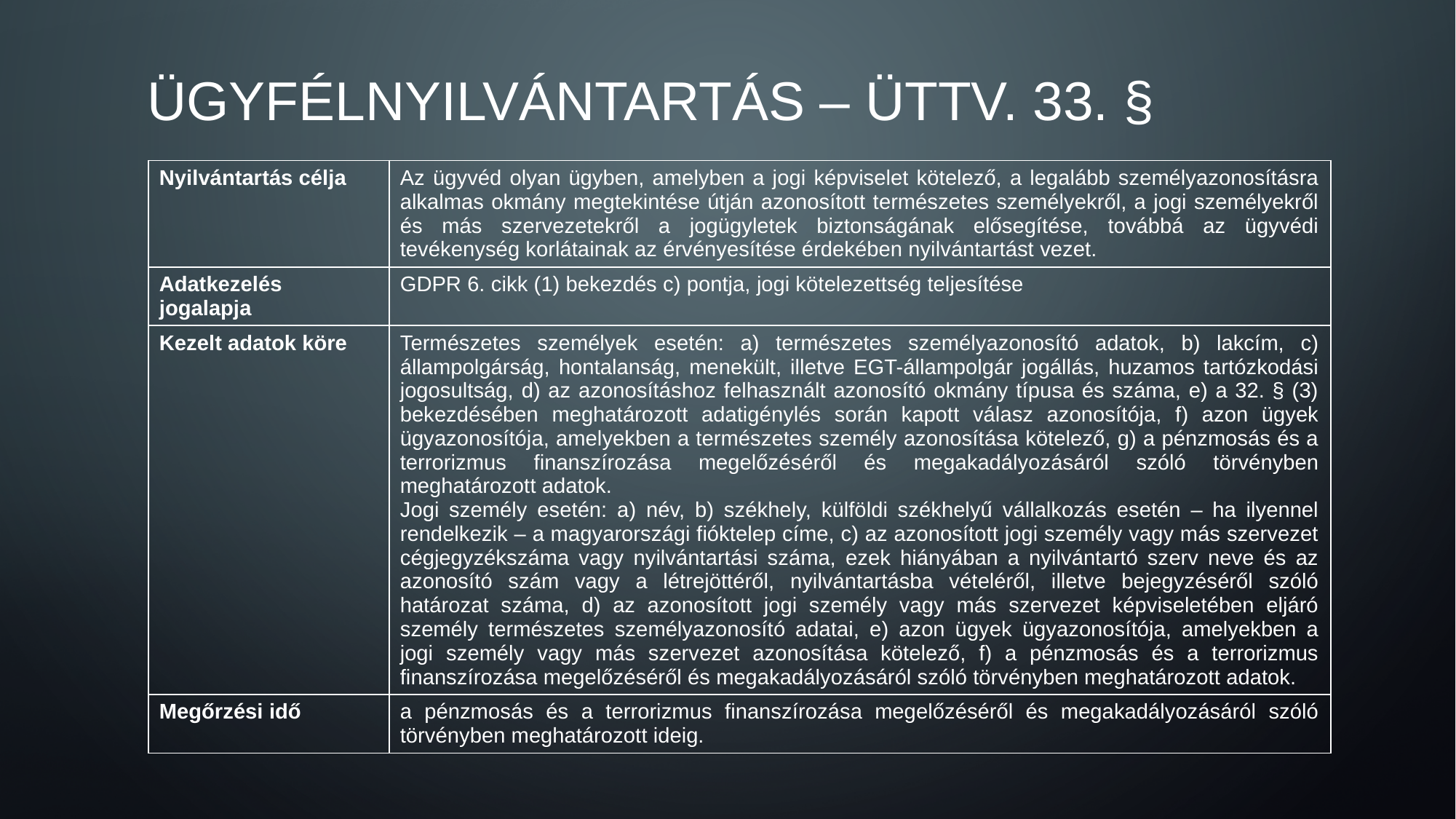

# Ügyfélnyilvántartás – üttv. 33. §
| Nyilvántartás célja | Az ügyvéd olyan ügyben, amelyben a jogi képviselet kötelező, a legalább személyazonosításra alkalmas okmány megtekintése útján azonosított természetes személyekről, a jogi személyekről és más szervezetekről a jogügyletek biztonságának elősegítése, továbbá az ügyvédi tevékenység korlátainak az érvényesítése érdekében nyilvántartást vezet. |
| --- | --- |
| Adatkezelés jogalapja | GDPR 6. cikk (1) bekezdés c) pontja, jogi kötelezettség teljesítése |
| Kezelt adatok köre | Természetes személyek esetén: a) természetes személyazonosító adatok, b) lakcím, c) állampolgárság, hontalanság, menekült, illetve EGT-állampolgár jogállás, huzamos tartózkodási jogosultság, d) az azonosításhoz felhasznált azonosító okmány típusa és száma, e) a 32. § (3) bekezdésében meghatározott adatigénylés során kapott válasz azonosítója, f) azon ügyek ügyazonosítója, amelyekben a természetes személy azonosítása kötelező, g) a pénzmosás és a terrorizmus finanszírozása megelőzéséről és megakadályozásáról szóló törvényben meghatározott adatok. Jogi személy esetén: a) név, b) székhely, külföldi székhelyű vállalkozás esetén – ha ilyennel rendelkezik – a magyarországi fióktelep címe, c) az azonosított jogi személy vagy más szervezet cégjegyzékszáma vagy nyilvántartási száma, ezek hiányában a nyilvántartó szerv neve és az azonosító szám vagy a létrejöttéről, nyilvántartásba vételéről, illetve bejegyzéséről szóló határozat száma, d) az azonosított jogi személy vagy más szervezet képviseletében eljáró személy természetes személyazonosító adatai, e) azon ügyek ügyazonosítója, amelyekben a jogi személy vagy más szervezet azonosítása kötelező, f) a pénzmosás és a terrorizmus finanszírozása megelőzéséről és megakadályozásáról szóló törvényben meghatározott adatok. |
| Megőrzési idő | a pénzmosás és a terrorizmus finanszírozása megelőzéséről és megakadályozásáról szóló törvényben meghatározott ideig. |